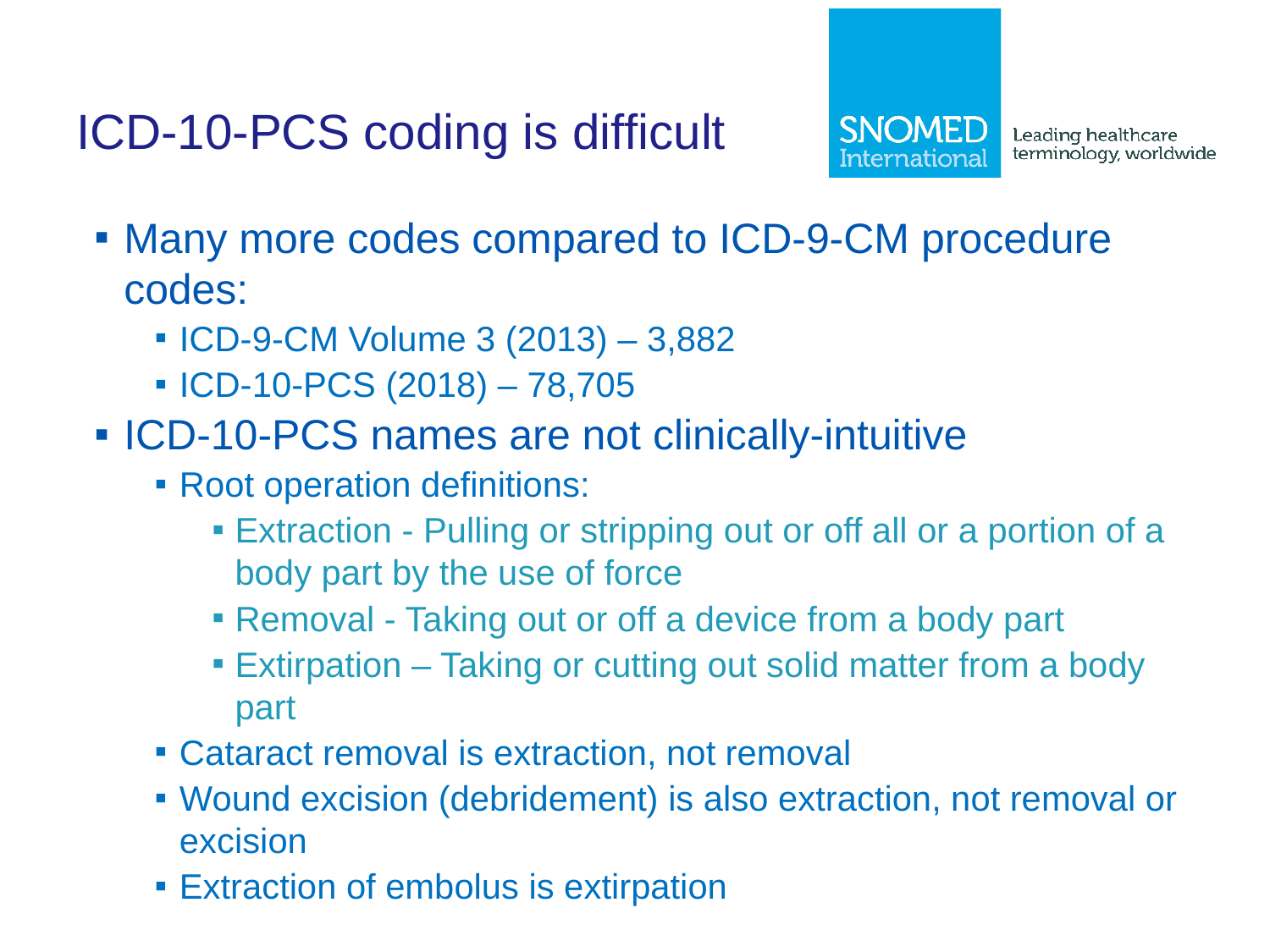

# ICD-10-PCS coding is difficult
Many more codes compared to ICD-9-CM procedure codes:
ICD-9-CM Volume 3 (2013) – 3,882
ICD-10-PCS (2018) – 78,705
ICD-10-PCS names are not clinically-intuitive
Root operation definitions:
Extraction - Pulling or stripping out or off all or a portion of a body part by the use of force
Removal - Taking out or off a device from a body part
Extirpation – Taking or cutting out solid matter from a body part
Cataract removal is extraction, not removal
Wound excision (debridement) is also extraction, not removal or excision
Extraction of embolus is extirpation